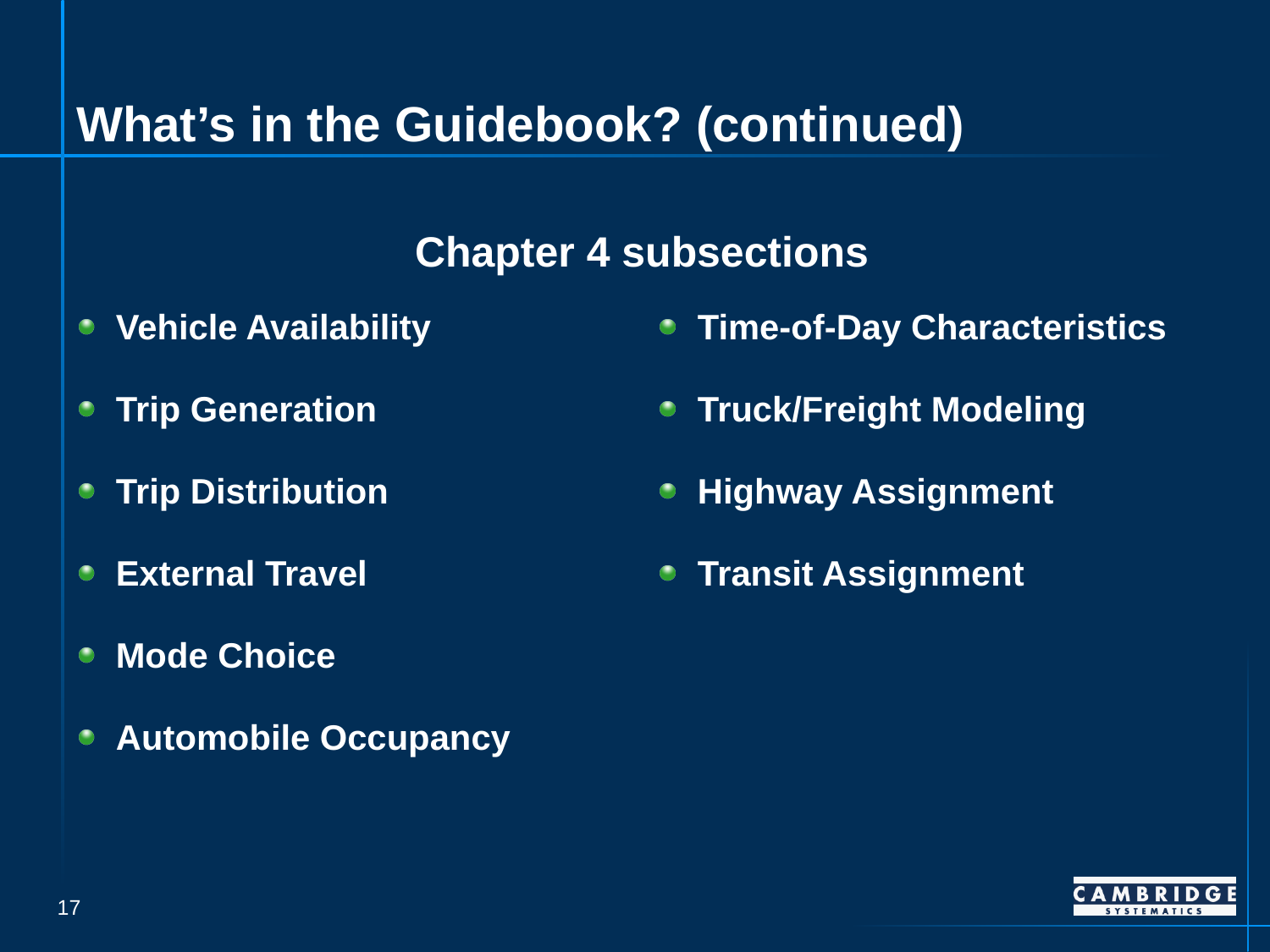

# What’s in the Guidebook? (continued)
Chapter 4 subsections
Vehicle Availability
Trip Generation
Trip Distribution
External Travel
Mode Choice
Automobile Occupancy
Time-of-Day Characteristics
Truck/Freight Modeling
Highway Assignment
Transit Assignment

17